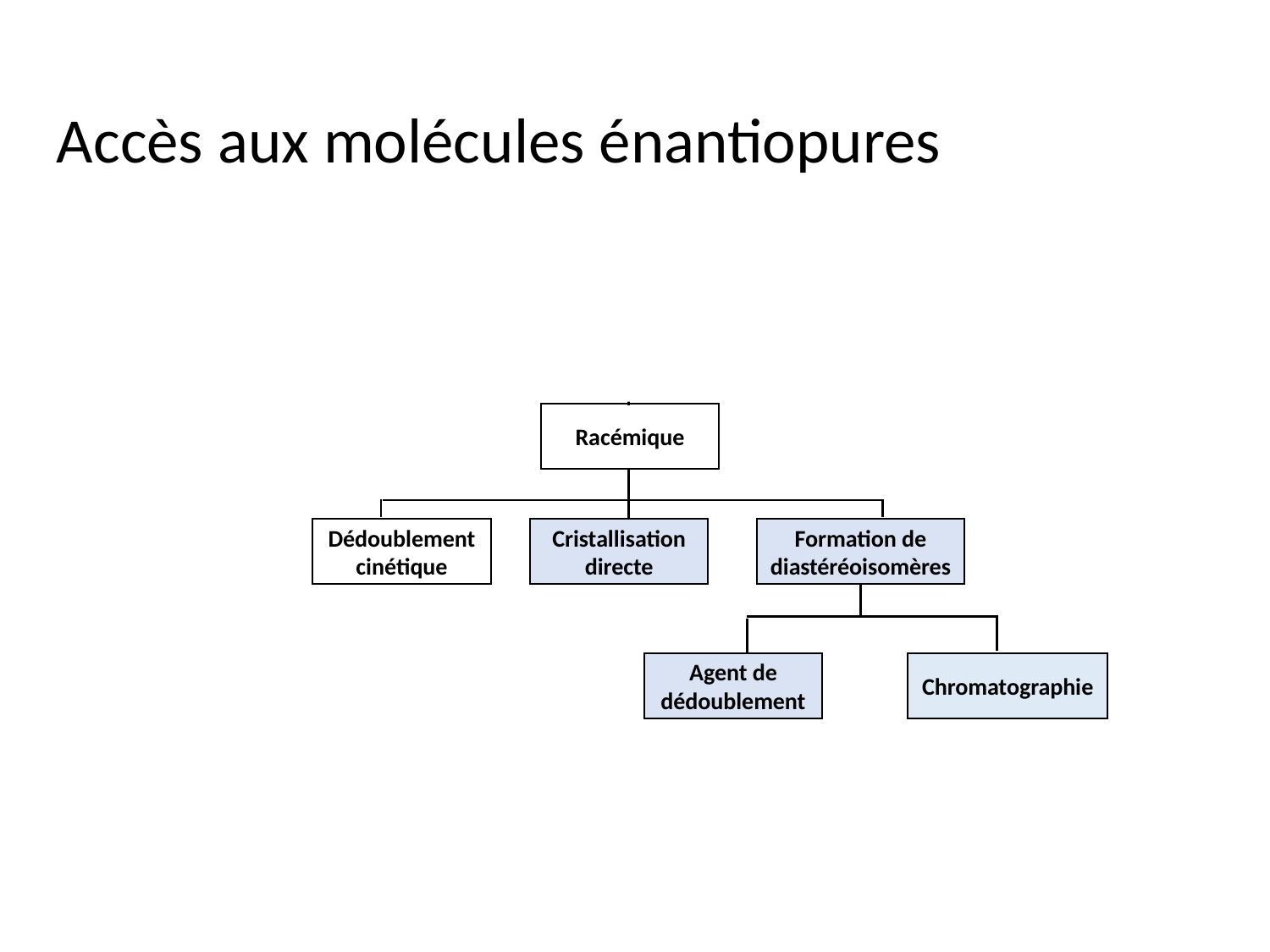

# Accès aux molécules énantiopures

Pool chiral
Racémique
Substrats prochiraux
Formation de diastéréoisomères
Synthèse
Dédoublement cinétique
Cristallisation directe
Synthèse asymétrique
Agent de dédoublement
Chromatographie